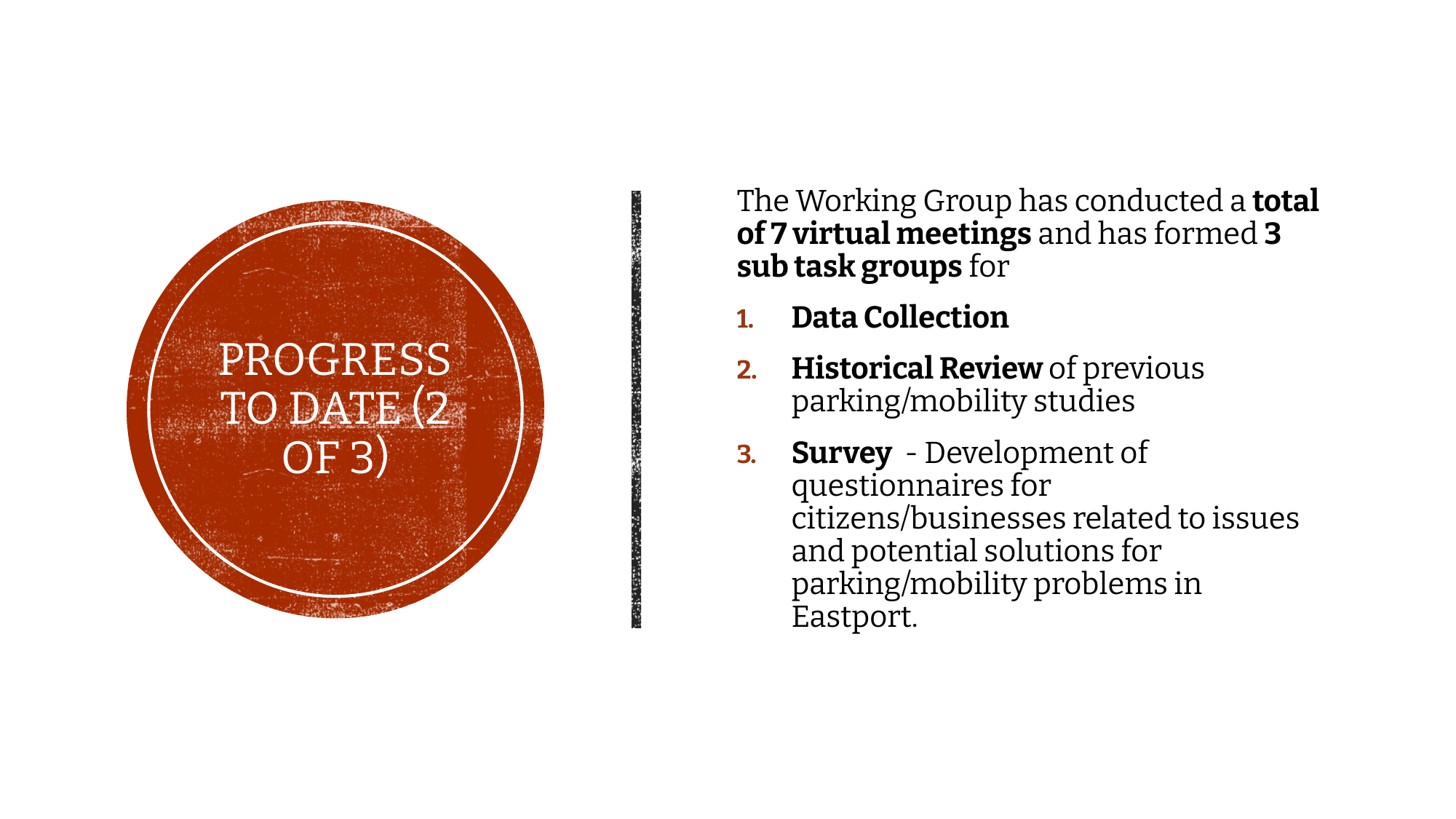

The Working Group has conducted a total of 7 virtual meetings and has formed 3 sub task groups for
Data Collection
Historical Review of previous parking/mobility studies
Survey  - Development of questionnaires for citizens/businesses related to issues and potential solutions for parking/mobility problems in Eastport.

# Progress to Date (2 of 3)